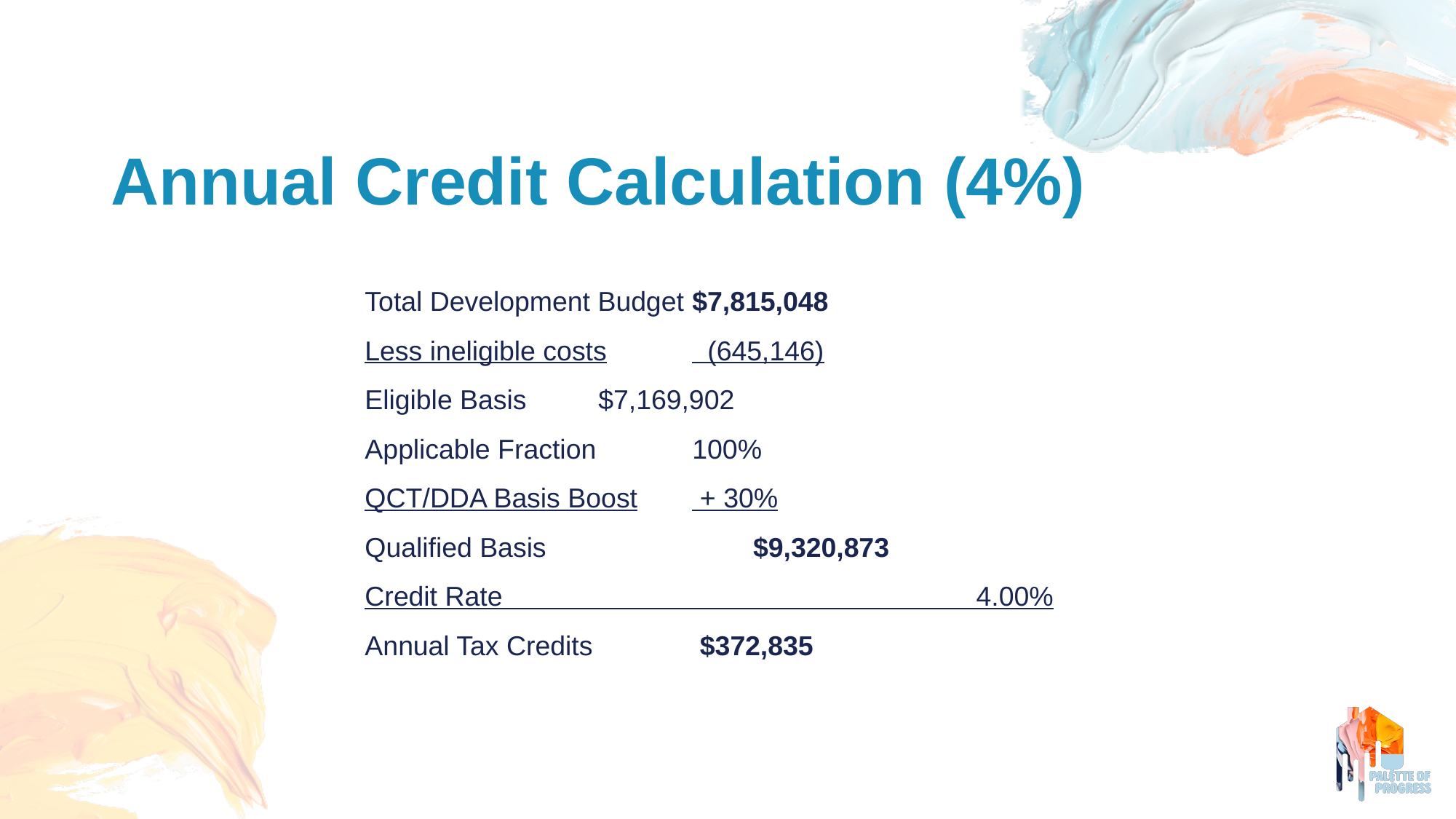

# Annual Credit Calculation (4%)
Total Development Budget	$7,815,048
Less ineligible costs	  (645,146)
Eligible Basis  	  $7,169,902
Applicable Fraction	100%
QCT/DDA Basis Boost	 + 30%
Qualified Basis      	        $9,320,873
Credit Rate                                                              4.00%
Annual Tax Credits	 $372,835